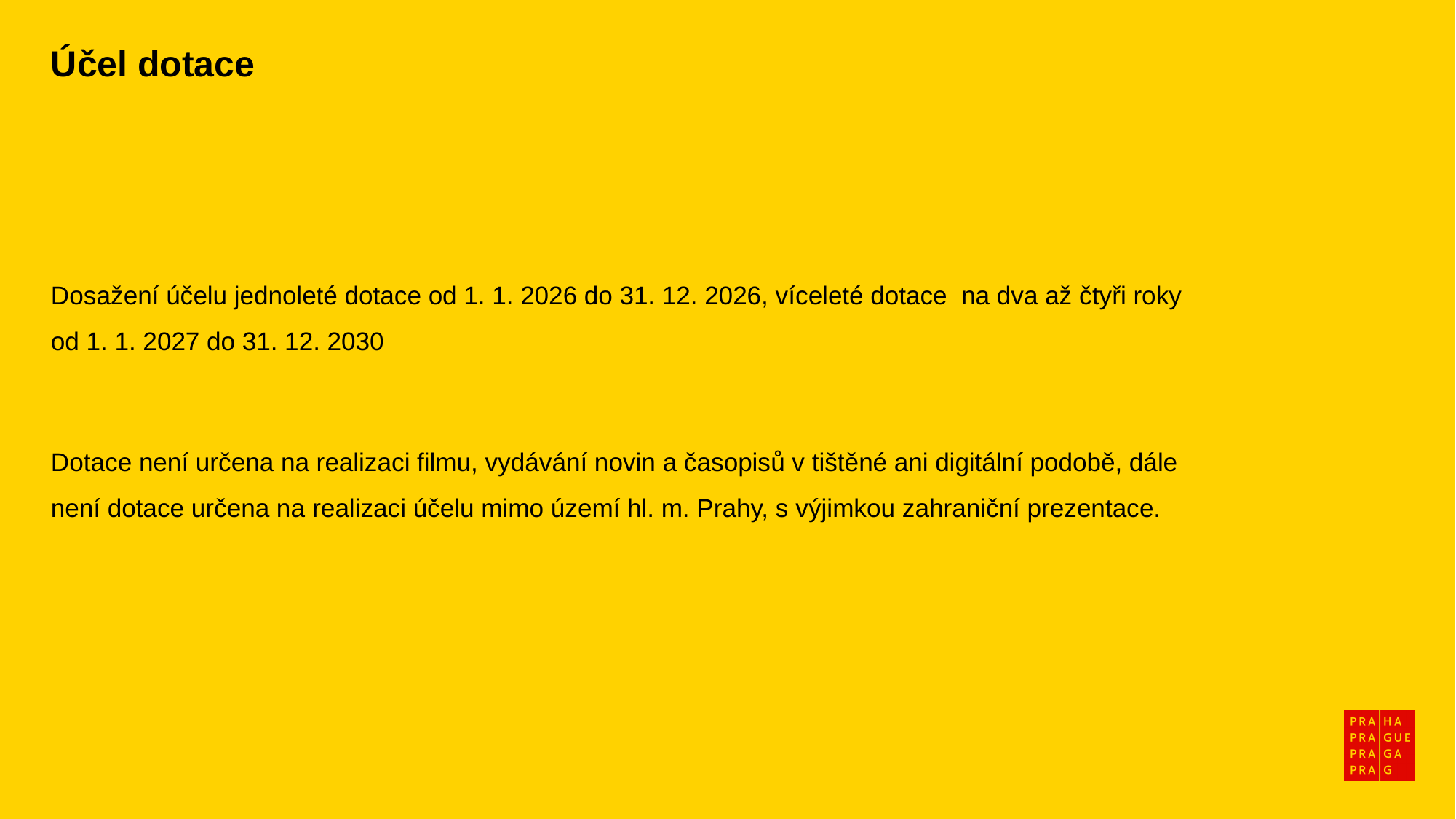

Účel dotace
Dosažení účelu jednoleté dotace od 1. 1. 2026 do 31. 12. 2026, víceleté dotace  na dva až čtyři roky od 1. 1. 2027 do 31. 12. 2030

Dotace není určena na realizaci filmu, vydávání novin a časopisů v tištěné ani digitální podobě, dále není dotace určena na realizaci účelu mimo území hl. m. Prahy, s výjimkou zahraniční prezentace.